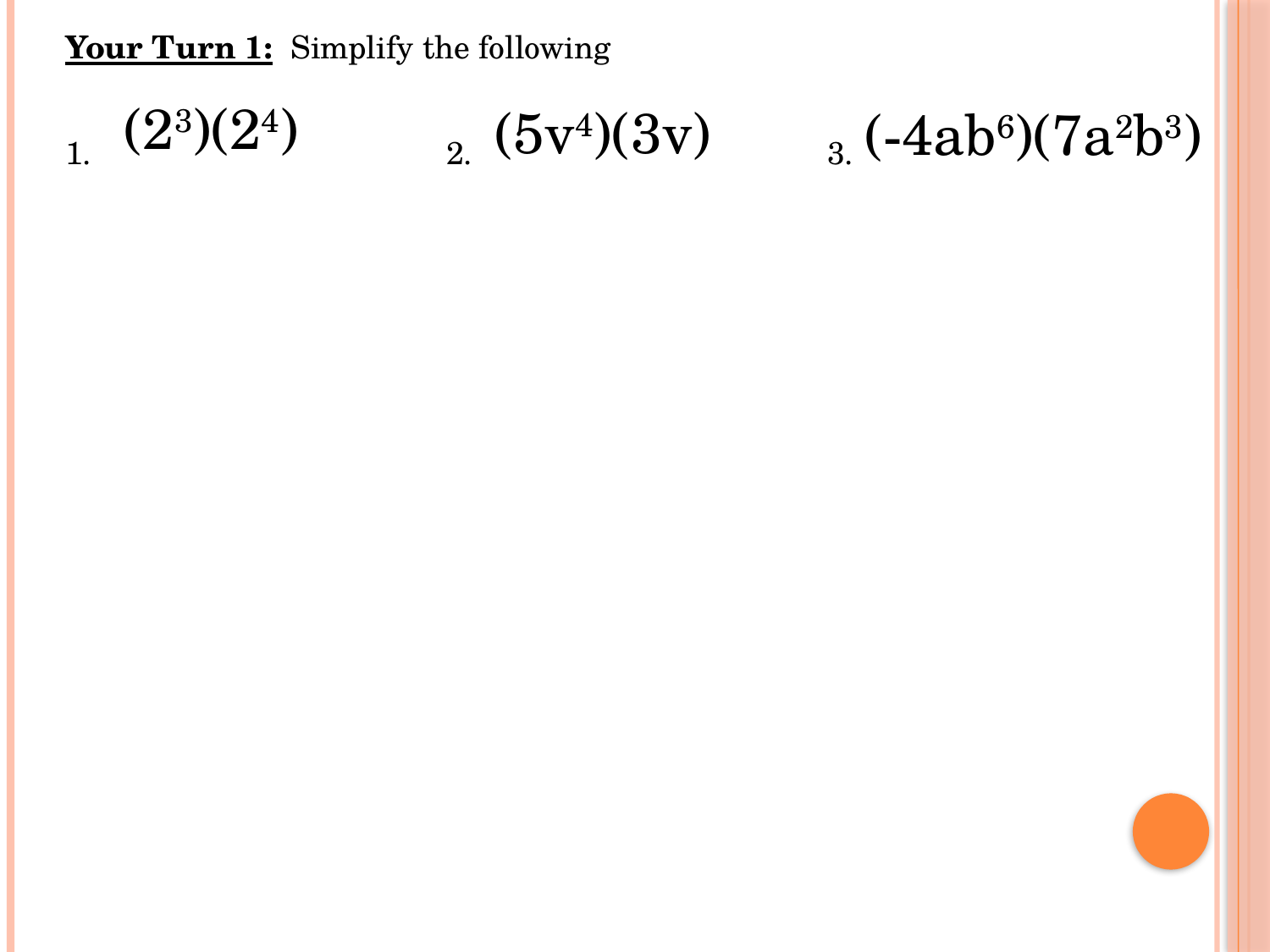

Your Turn 1:  Simplify the following
(23)(24)
(5v4)(3v)

(-4ab6)(7a2b3)
1.			2.			3.